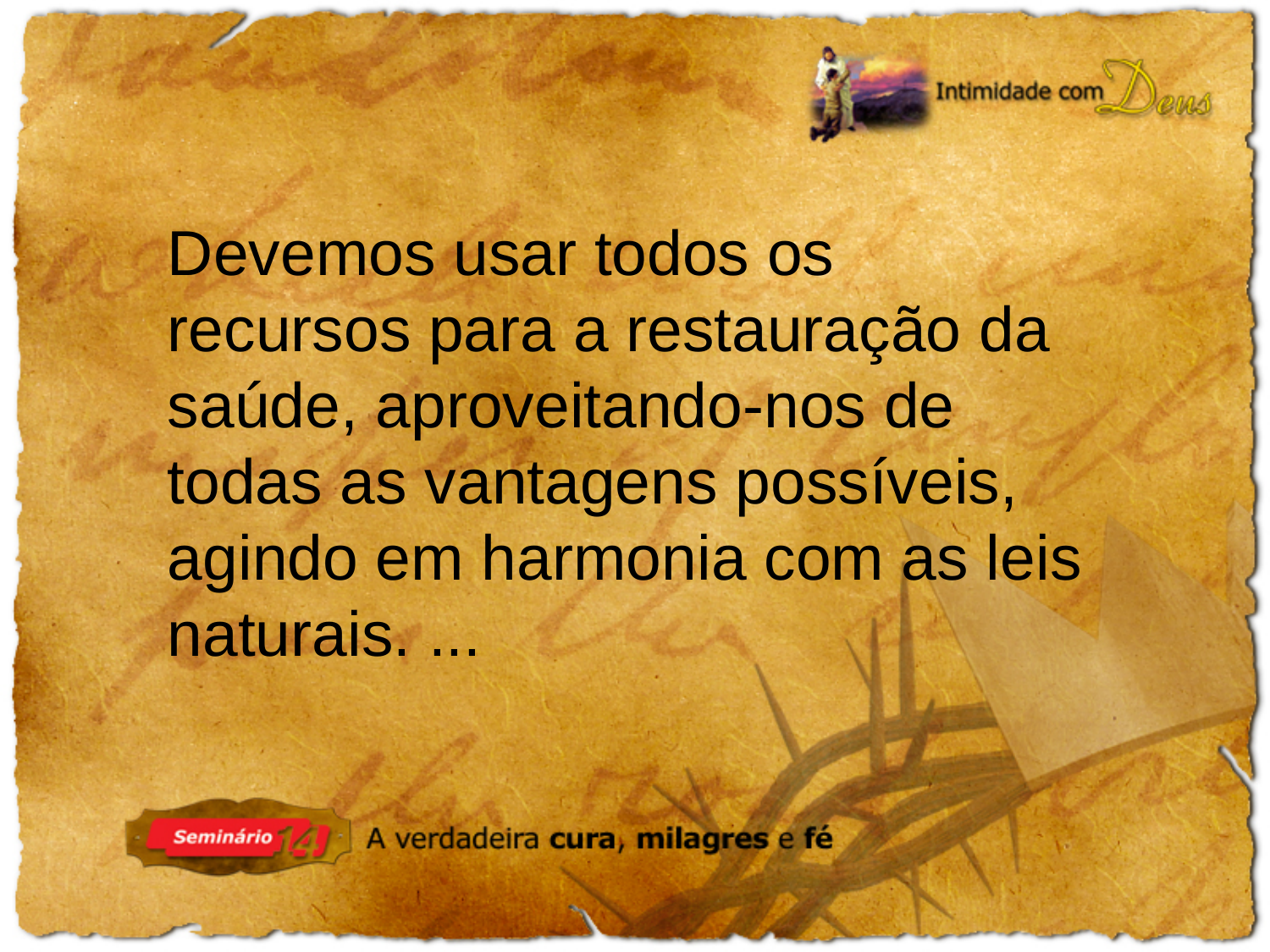

Devemos usar todos os recursos para a restauração da saúde, aproveitando-nos de todas as vantagens possíveis, agindo em harmonia com as leis naturais. ...